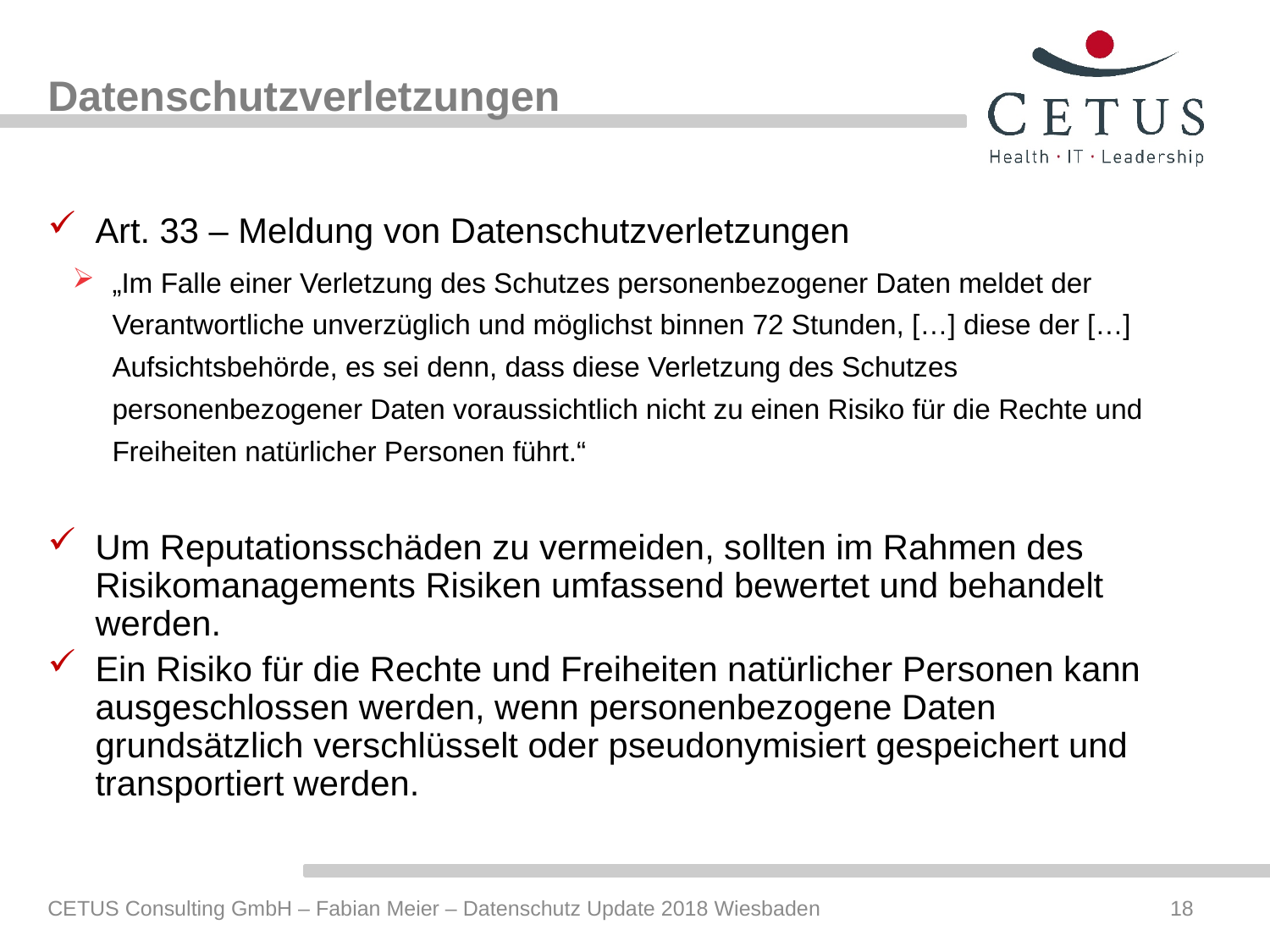

# Datenschutzverletzungen
Art. 33 – Meldung von Datenschutzverletzungen
„Im Falle einer Verletzung des Schutzes personenbezogener Daten meldet der Verantwortliche unverzüglich und möglichst binnen 72 Stunden, […] diese der […] Aufsichtsbehörde, es sei denn, dass diese Verletzung des Schutzes personenbezogener Daten voraussichtlich nicht zu einen Risiko für die Rechte und Freiheiten natürlicher Personen führt.“

Um Reputationsschäden zu vermeiden, sollten im Rahmen des Risikomanagements Risiken umfassend bewertet und behandelt werden.
Ein Risiko für die Rechte und Freiheiten natürlicher Personen kann ausgeschlossen werden, wenn personenbezogene Daten grundsätzlich verschlüsselt oder pseudonymisiert gespeichert und transportiert werden.
CETUS Consulting GmbH – Fabian Meier – Datenschutz Update 2018 Wiesbaden
18